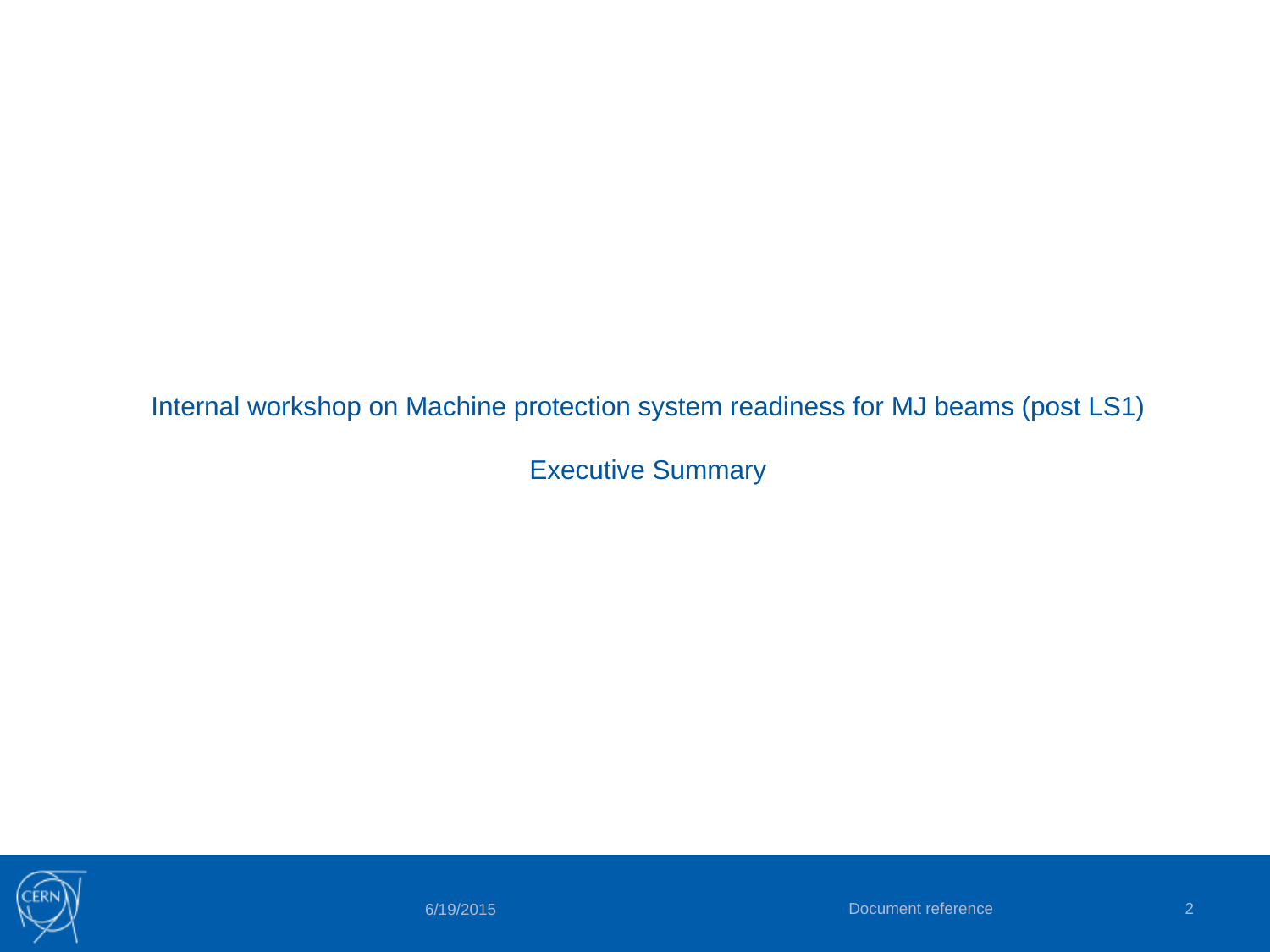

# Internal workshop on Machine protection system readiness for MJ beams (post LS1) Executive Summary
Document reference
2
6/19/2015